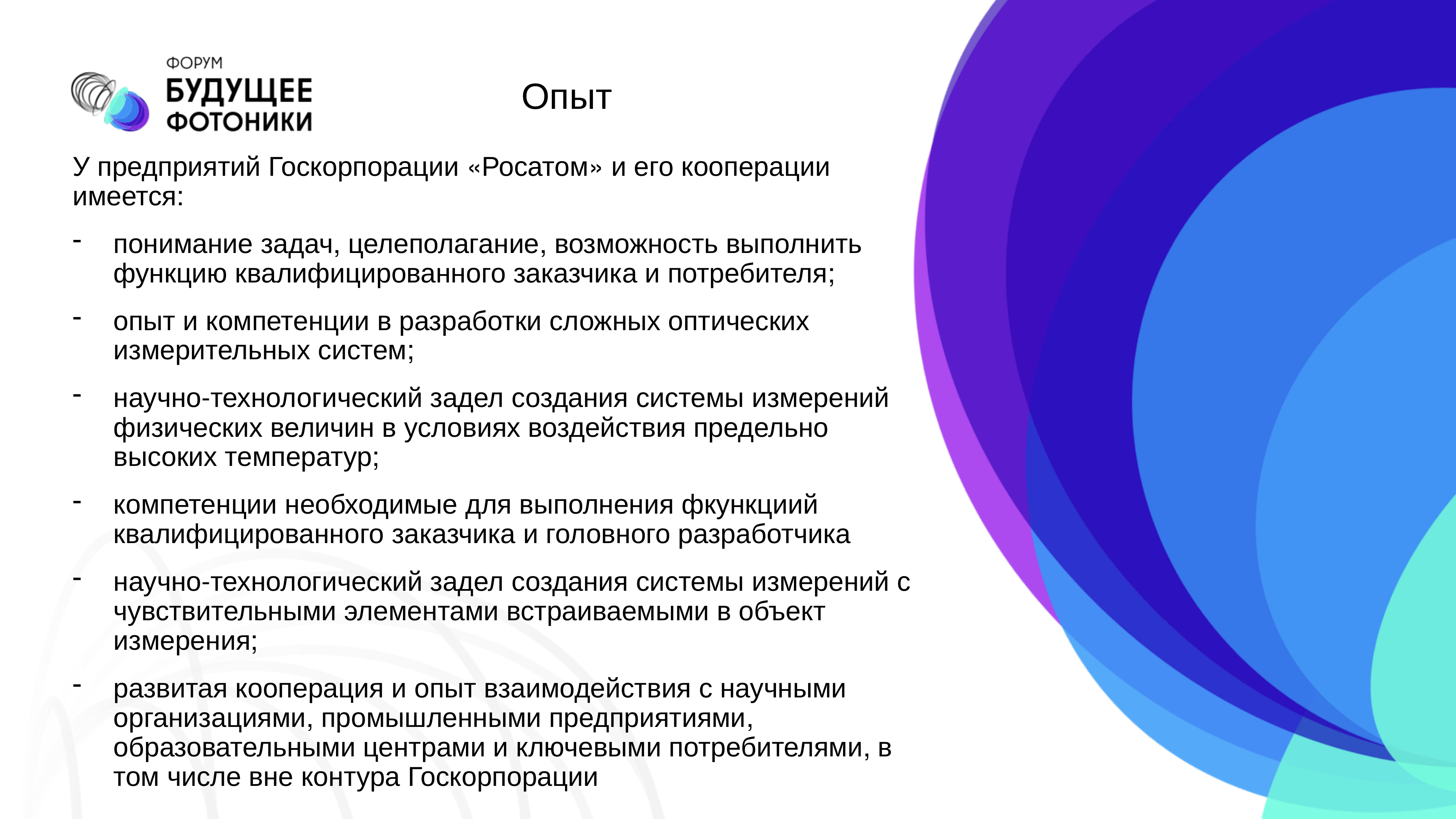

Опыт
У предприятий Госкорпорации «Росатом» и его кооперации имеется:
понимание задач, целеполагание, возможность выполнить функцию квалифицированного заказчика и потребителя;
опыт и компетенции в разработки сложных оптических измерительных систем;
научно-технологический задел создания системы измерений физических величин в условиях воздействия предельно высоких температур;
компетенции необходимые для выполнения фкункциий квалифицированного заказчика и головного разработчика
научно-технологический задел создания системы измерений с чувствительными элементами встраиваемыми в объект измерения;
развитая кооперация и опыт взаимодействия с научными организациями, промышленными предприятиями, образовательными центрами и ключевыми потребителями, в том числе вне контура Госкорпорации